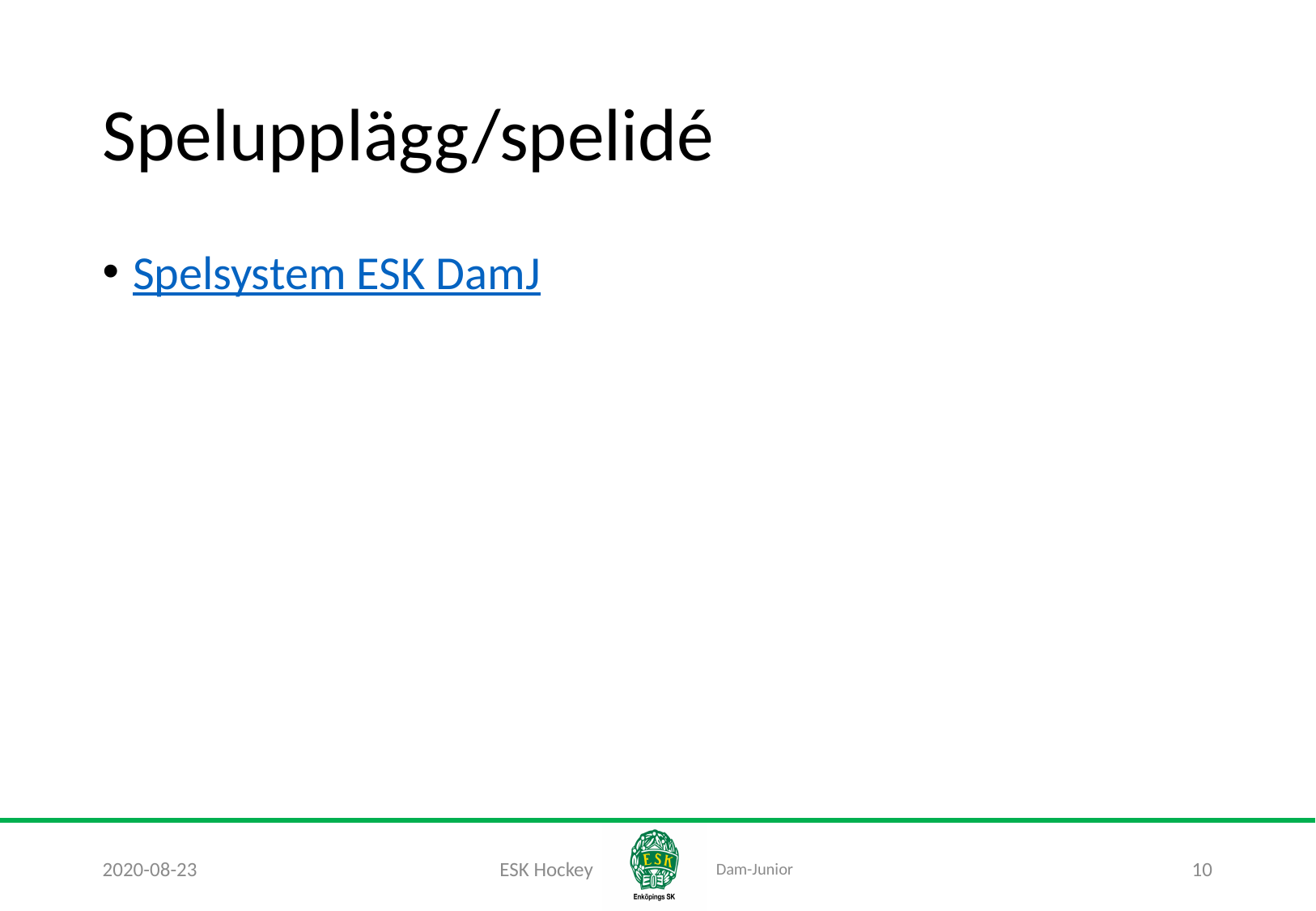

# Spelupplägg/spelidé
Spelsystem ESK DamJ
2020-08-23
ESK Hockey
10